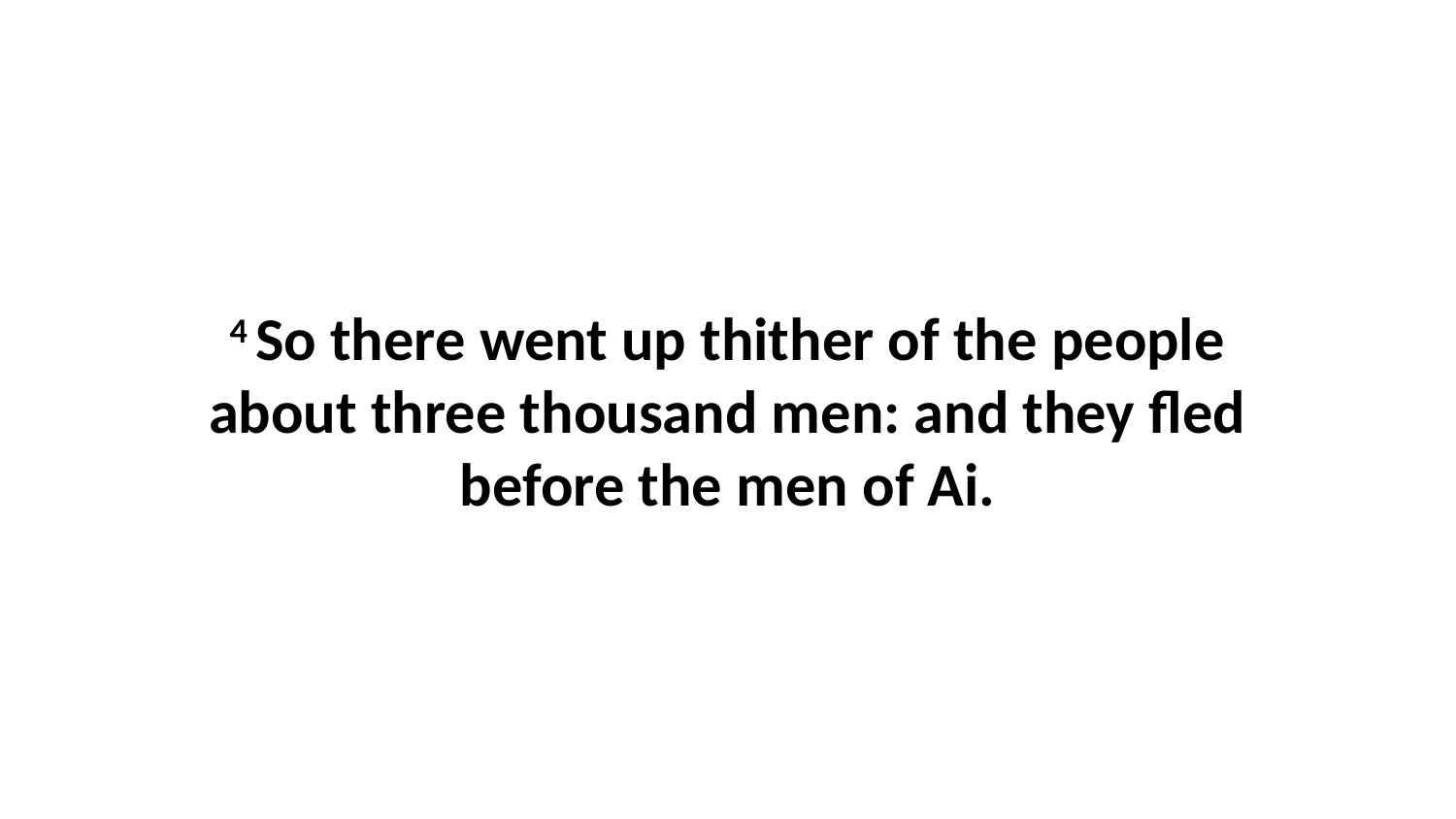

4 So there went up thither of the people about three thousand men: and they fled before the men of Ai.